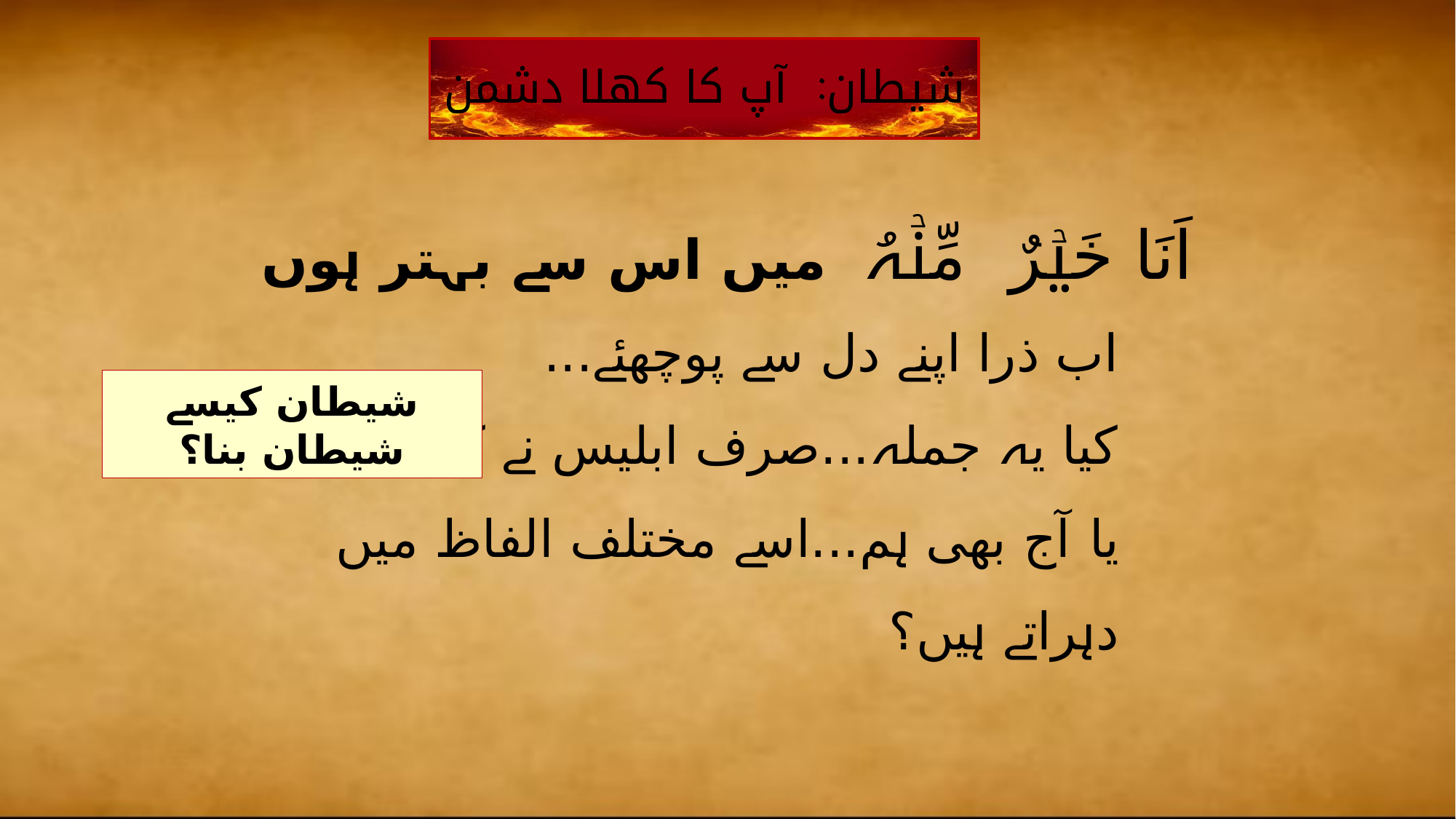

شیطان:  آپ کا کھلا دشمن
اَنَا خَیۡرٌ  مِّنۡہُ 		 میں اس سے بہتر ہوں
# اب ذرا اپنے دل سے پوچھئے... کیا یہ جملہ...صرف ابلیس نے کہا تھا؟ یا آج بھی ہم...اسے مختلف الفاظ میں دہراتے ہیں؟
شیطان کیسے شیطان بنا؟